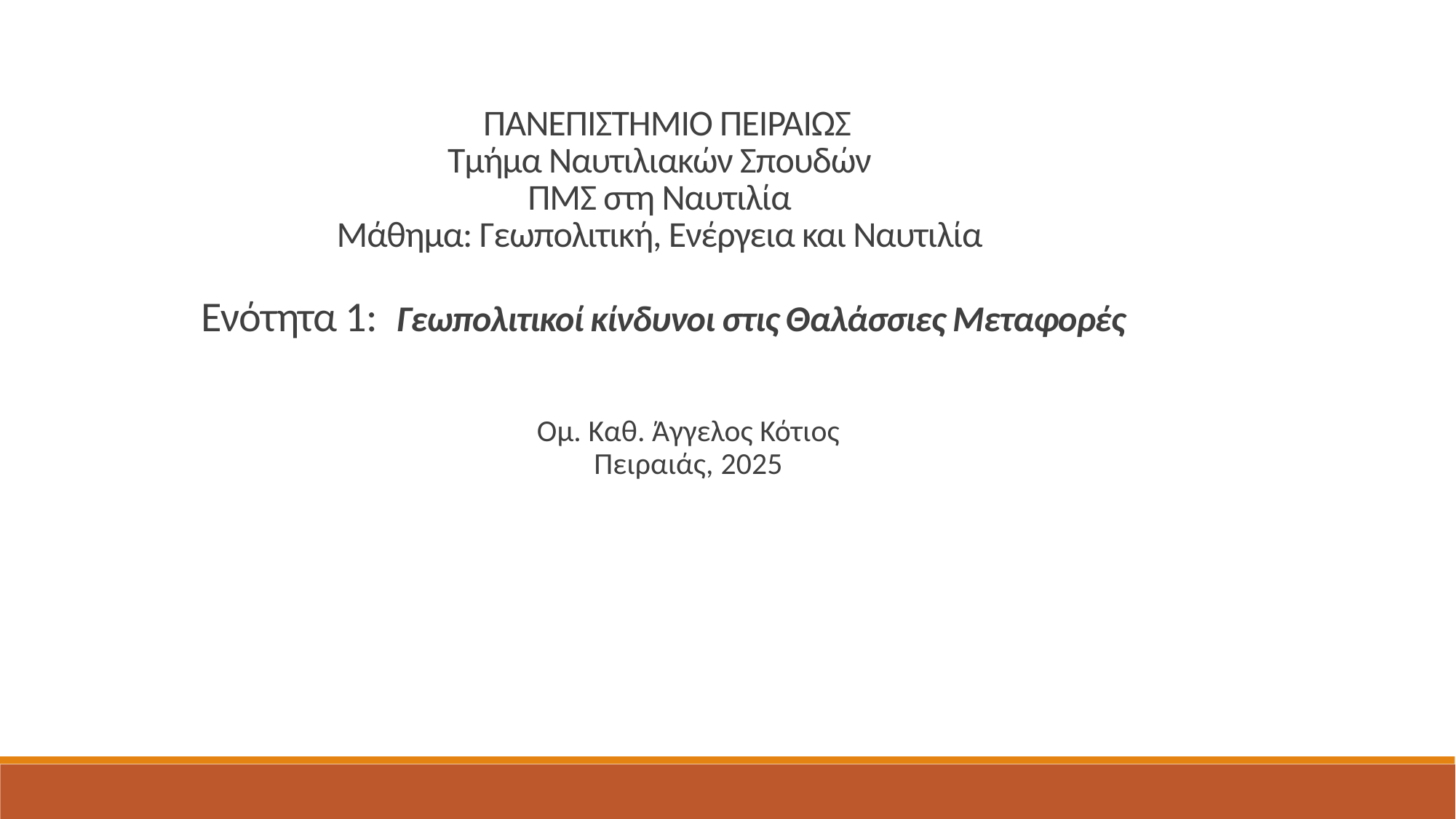

ΠΑΝΕΠΙΣΤΗΜΙΟ ΠΕΙΡΑΙΩΣ
Τμήμα Ναυτιλιακών Σπουδών
ΠΜΣ στη Ναυτιλία
Μάθημα: Γεωπολιτική, Ενέργεια και Ναυτιλία
Ενότητα 1:  Γεωπολιτικοί κίνδυνοι στις Θαλάσσιες Μεταφορές
Ομ. Καθ. Άγγελος Κότιος
Πειραιάς, 2025